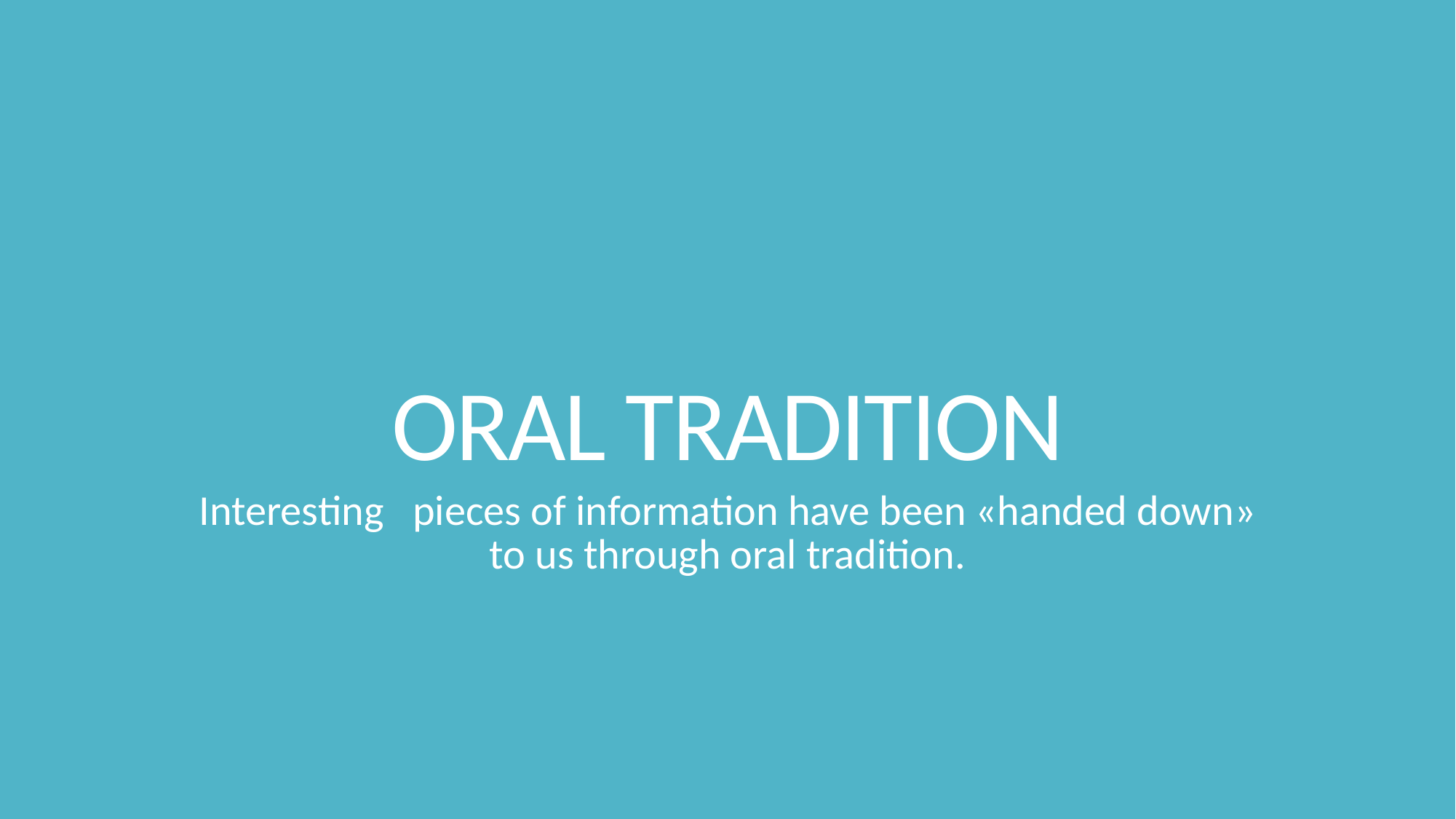

# ORAL TRADITION
Interesting   pieces of information have been «handed down» to us through oral tradition.